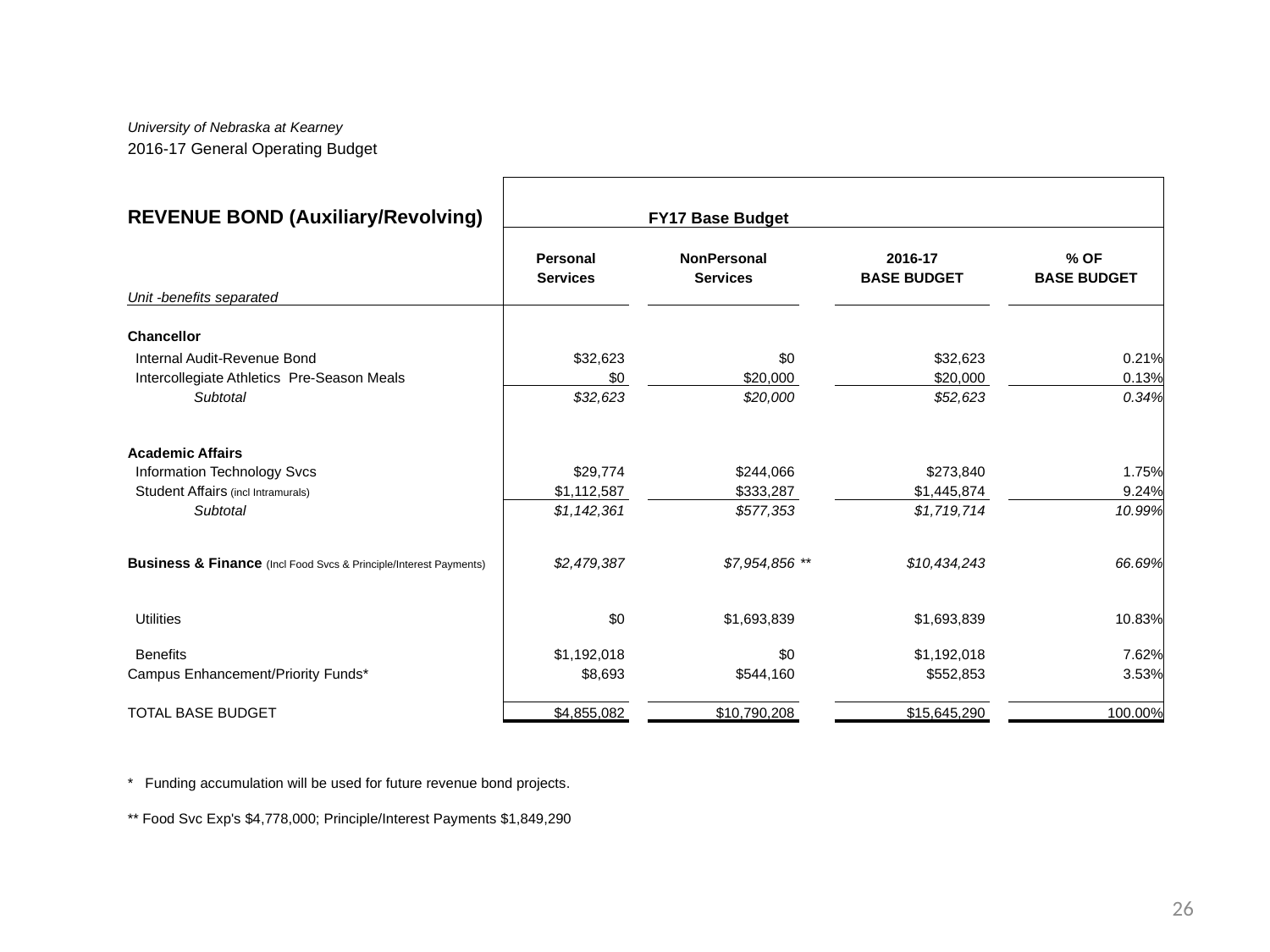

| University of Nebraska at Kearney |  |  |  |  |  |  |  |  |  |
| --- | --- | --- | --- | --- | --- | --- | --- | --- | --- |
| 2016-17 General Operating Budget |  |  |  |  |  |  |  |  |  |
|  |  |  |  |  |  |  |  |  |  |
| REVENUE BOND (Auxiliary/Revolving) |  |  |  |  | FY17 Base Budget |  |  |  |  |
|  |  |  |  |  |  |  |  |  |  |
|  |  |  | Personal |  | NonPersonal |  | 2016-17 |  | % OF |
|  |  |  | Services |  | Services |  | BASE BUDGET |  | BASE BUDGET |
| Unit -benefits separated |  |  |  |  |  |  |  |  |  |
|  |  |  |  |  |  |  |  |  |  |
| Chancellor |  |  |  |  |  |  |  |  |  |
| Internal Audit-Revenue Bond |  |  | $32,623 |  | $0 |  | $32,623 |  | 0.21% |
| Intercollegiate Athletics Pre-Season Meals |  |  | $0 |  | $20,000 |  | $20,000 |  | 0.13% |
|  | Subtotal |  | $32,623 |  | $20,000 |  | $52,623 |  | 0.34% |
|  |  |  |  |  |  |  |  |  |  |
| Academic Affairs |  |  |  |  |  |  |  |  |  |
| Information Technology Svcs |  |  | $29,774 |  | $244,066 |  | $273,840 |  | 1.75% |
| Student Affairs (incl Intramurals) |  |  | $1,112,587 |  | $333,287 |  | $1,445,874 |  | 9.24% |
|  | Subtotal |  | $1,142,361 |  | $577,353 |  | $1,719,714 |  | 10.99% |
|  |  |  |  |  |  |  |  |  |  |
| Business & Finance (Incl Food Svcs & Principle/Interest Payments) |  |  | $2,479,387 |  | $7,954,856 | \*\* | $10,434,243 |  | 66.69% |
|  |  |  |  |  |  |  |  |  |  |
| Utilities |  |  | $0 |  | $1,693,839 |  | $1,693,839 |  | 10.83% |
| Benefits |  |  | $1,192,018 |  | $0 |  | $1,192,018 |  | 7.62% |
| Campus Enhancement/Priority Funds\* |  |  | $8,693 |  | $544,160 |  | $552,853 |  | 3.53% |
|  |  |  |  |  |  |  |  |  |  |
| TOTAL BASE BUDGET |  |  | $4,855,082 |  | $10,790,208 |  | $15,645,290 |  | 100.00% |
|  |  |  |  |  |  |  |  |  |  |
| \* Funding accumulation will be used for future revenue bond projects. |  |  |  |  |  |  |  |  |  |
| \*\* Food Svc Exp's $4,778,000; Principle/Interest Payments $1,849,290 |  |  |  |  |  |  |  |  |  |
26